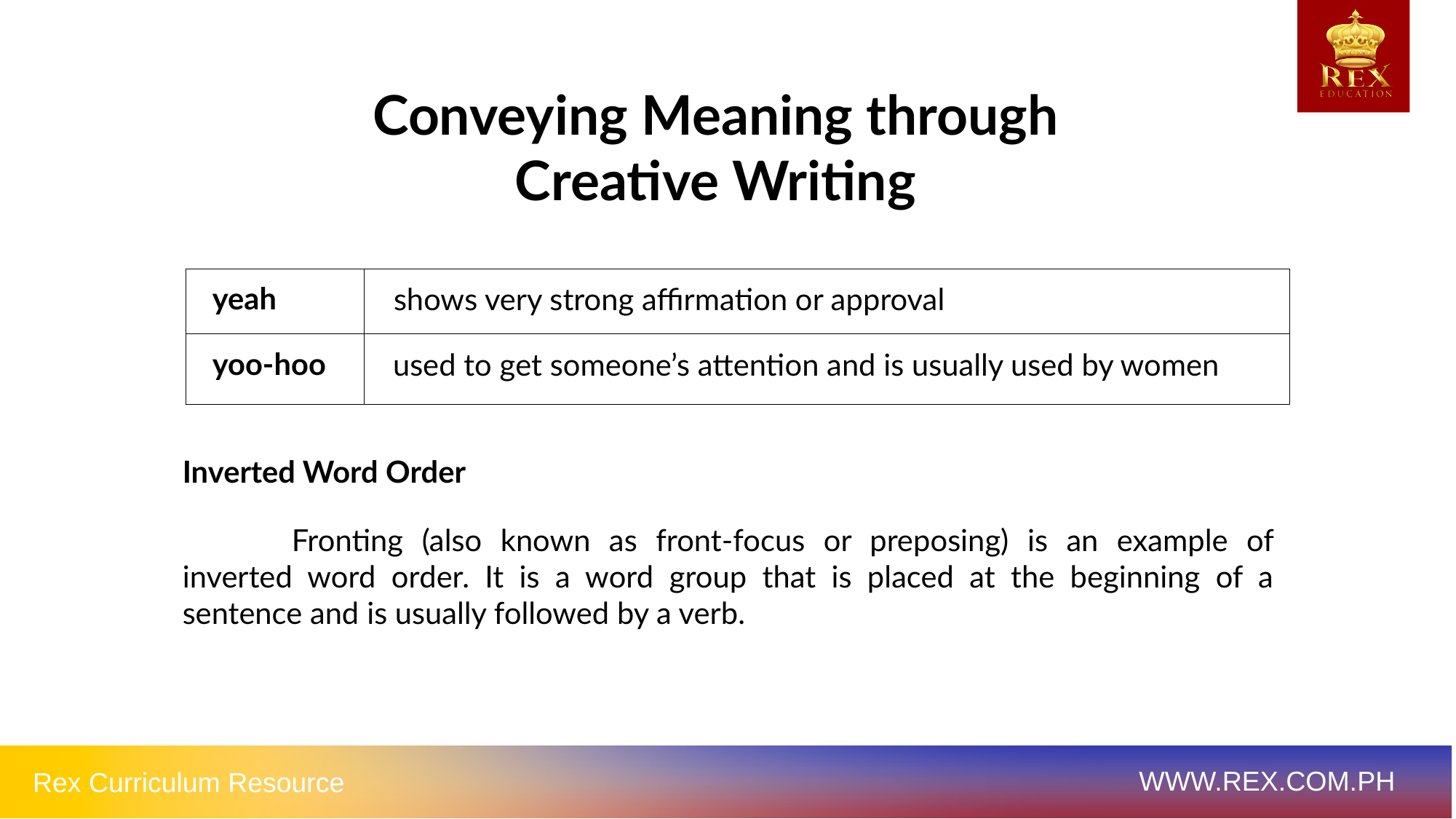

Conveying Meaning through Creative Writing
|  |  |
| --- | --- |
|  |  |
yeah
shows very strong affirmation or approval
yoo-hoo
used to get someone’s attention and is usually used by women
Inverted Word Order
	Fronting (also known as front-focus or preposing) is an example of inverted word order. It is a word group that is placed at the beginning of a sentence and is usually followed by a verb.